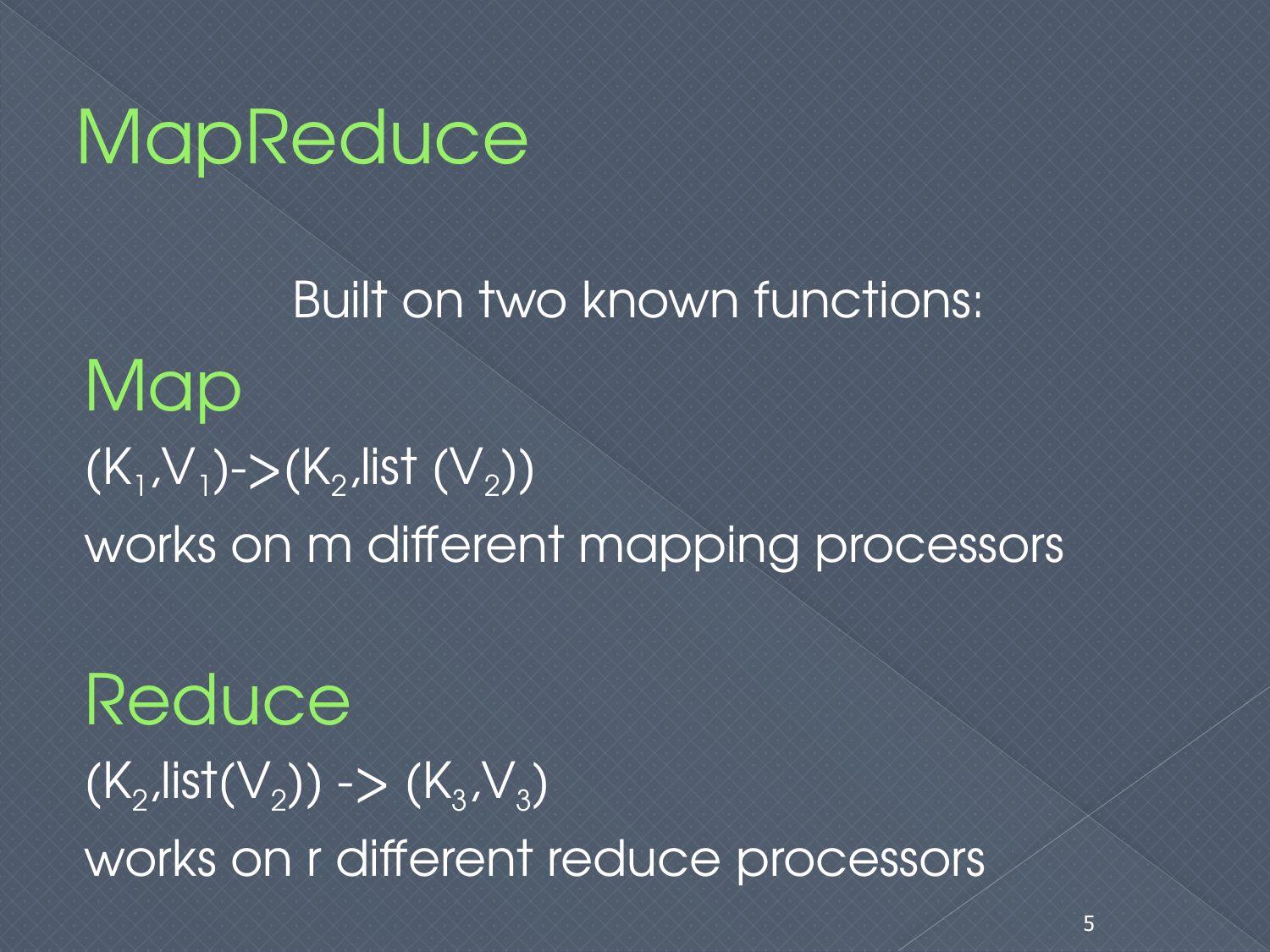

# MapReduce
Built on two known functions:
Map
(K1,V1)->(K2,list (V2))
works on m different mapping processors

Reduce
(K2,list(V2)) -> (K3,V3)
works on r different reduce processors
5